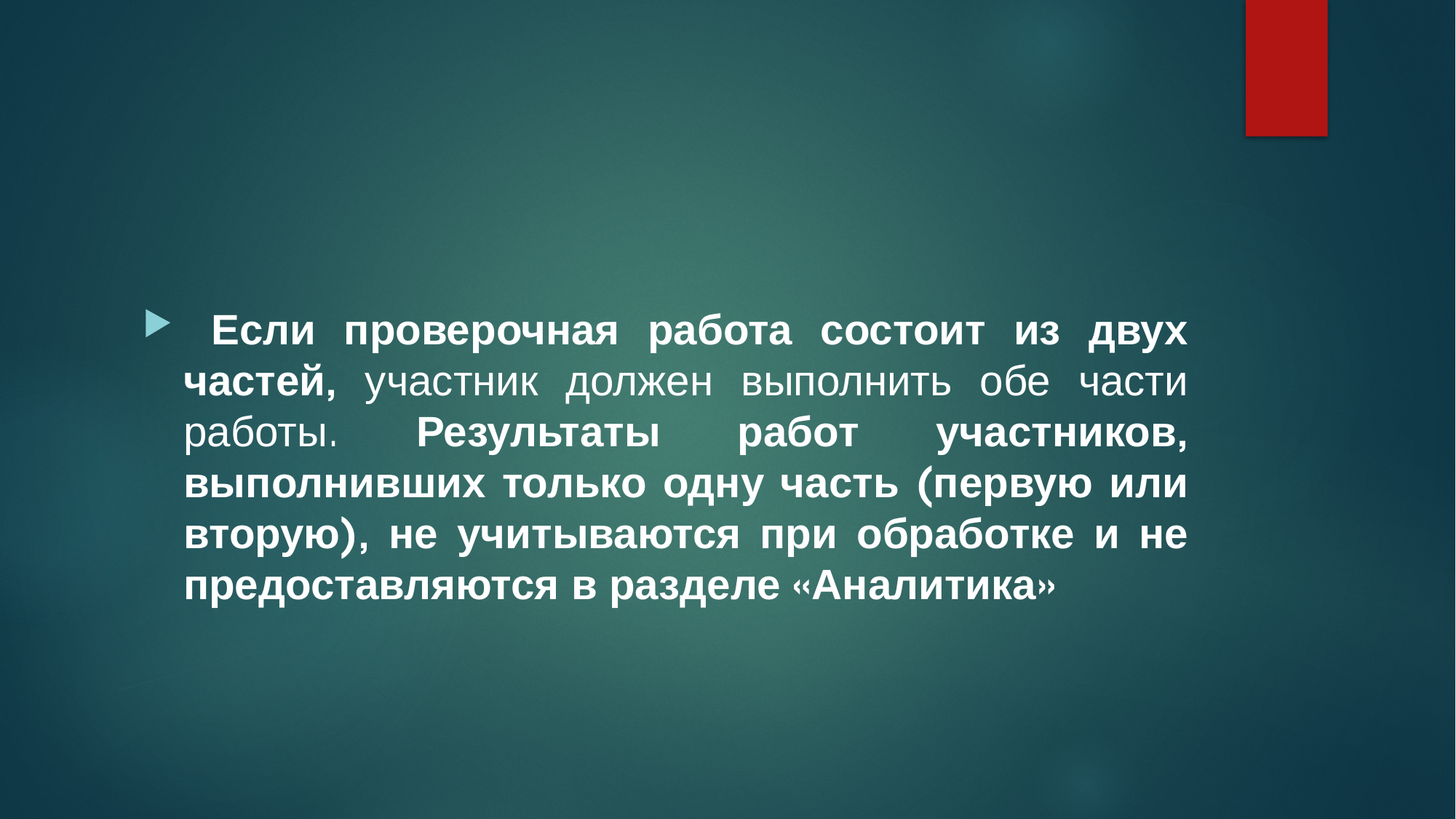

#

 Если проверочная работа состоит из двух частей, участник должен выполнить обе части работы. Результаты работ участников, выполнивших только одну часть (первую или вторую), не учитываются при обработке и не предоставляются в разделе «Аналитика»